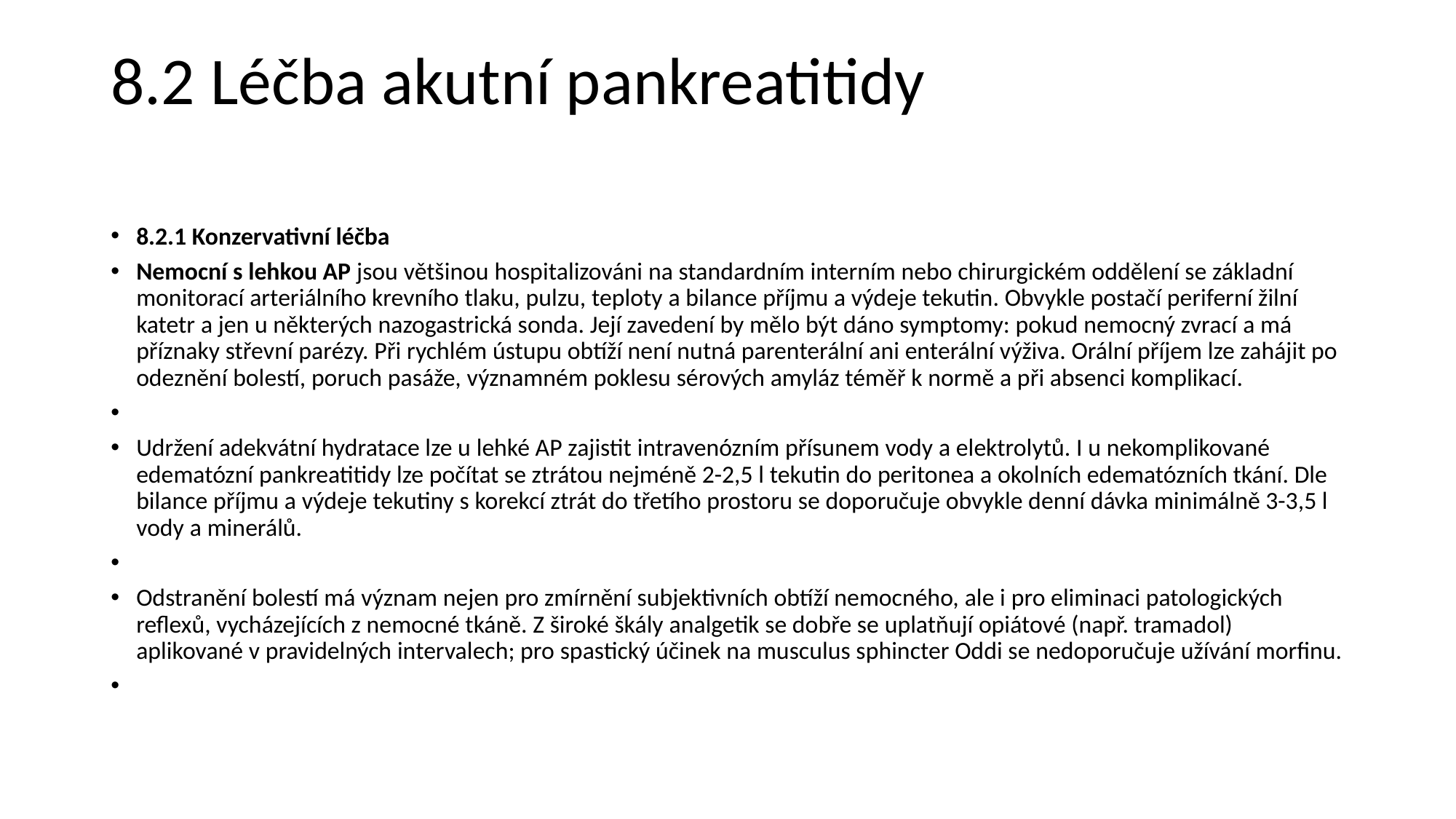

# 8.2 Léčba akutní pankreatitidy
8.2.1 Konzervativní léčba
Nemocní s lehkou AP jsou většinou hospitalizováni na standardním interním nebo chirurgickém oddělení se základní monitorací arteriálního krevního tlaku, pulzu, teploty a bilance příjmu a výdeje tekutin. Obvykle postačí periferní žilní katetr a jen u některých nazogastrická sonda. Její zavedení by mělo být dáno symptomy: pokud nemocný zvrací a má příznaky střevní parézy. Při rychlém ústupu obtíží není nutná parenterální ani enterální výživa. Orální příjem lze zahájit po odeznění bolestí, poruch pasáže, významném poklesu sérových amyláz téměř k normě a při absenci komplikací.

Udržení adekvátní hydratace lze u lehké AP zajistit intravenózním přísunem vody a elektrolytů. I u nekomplikované edematózní pankreatitidy lze počítat se ztrátou nejméně 2-2,5 l tekutin do peritonea a okolních edematózních tkání. Dle bilance příjmu a výdeje tekutiny s korekcí ztrát do třetího prostoru se doporučuje obvykle denní dávka minimálně 3-3,5 l vody a minerálů.

Odstranění bolestí má význam nejen pro zmírnění subjektivních obtíží nemocného, ale i pro eliminaci patologických reflexů, vycházejících z nemocné tkáně. Z široké škály analgetik se dobře se uplatňují opiátové (např. tramadol) aplikované v pravidelných intervalech; pro spastický účinek na musculus sphincter Oddi se nedoporučuje užívání morfinu.